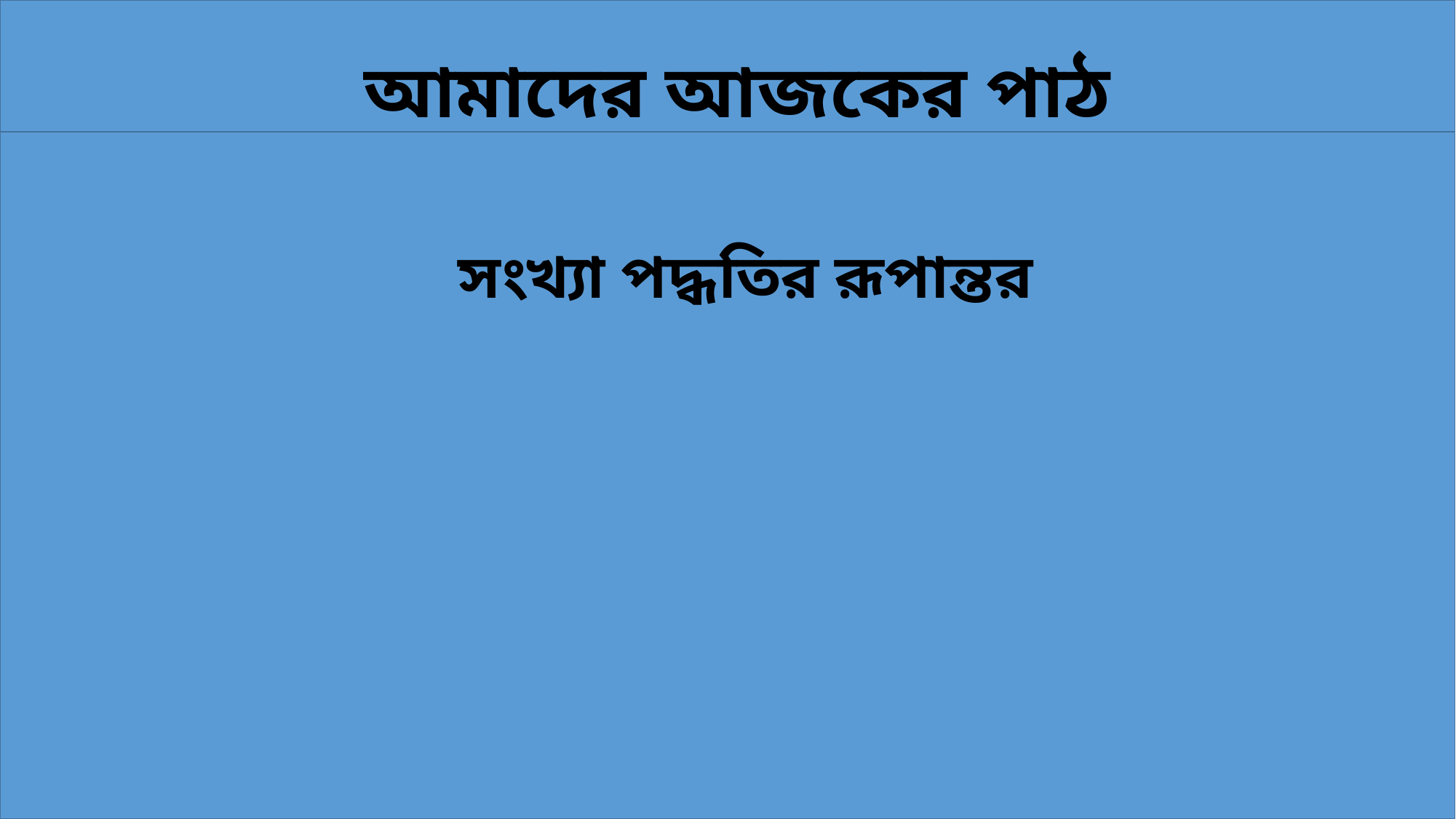

আমাদের আজকের পাঠ

tarikcec@gmail.com
 সংখ্যা পদ্ধতির রূপান্তর
ইমেইল- tarikcec@gmail.com